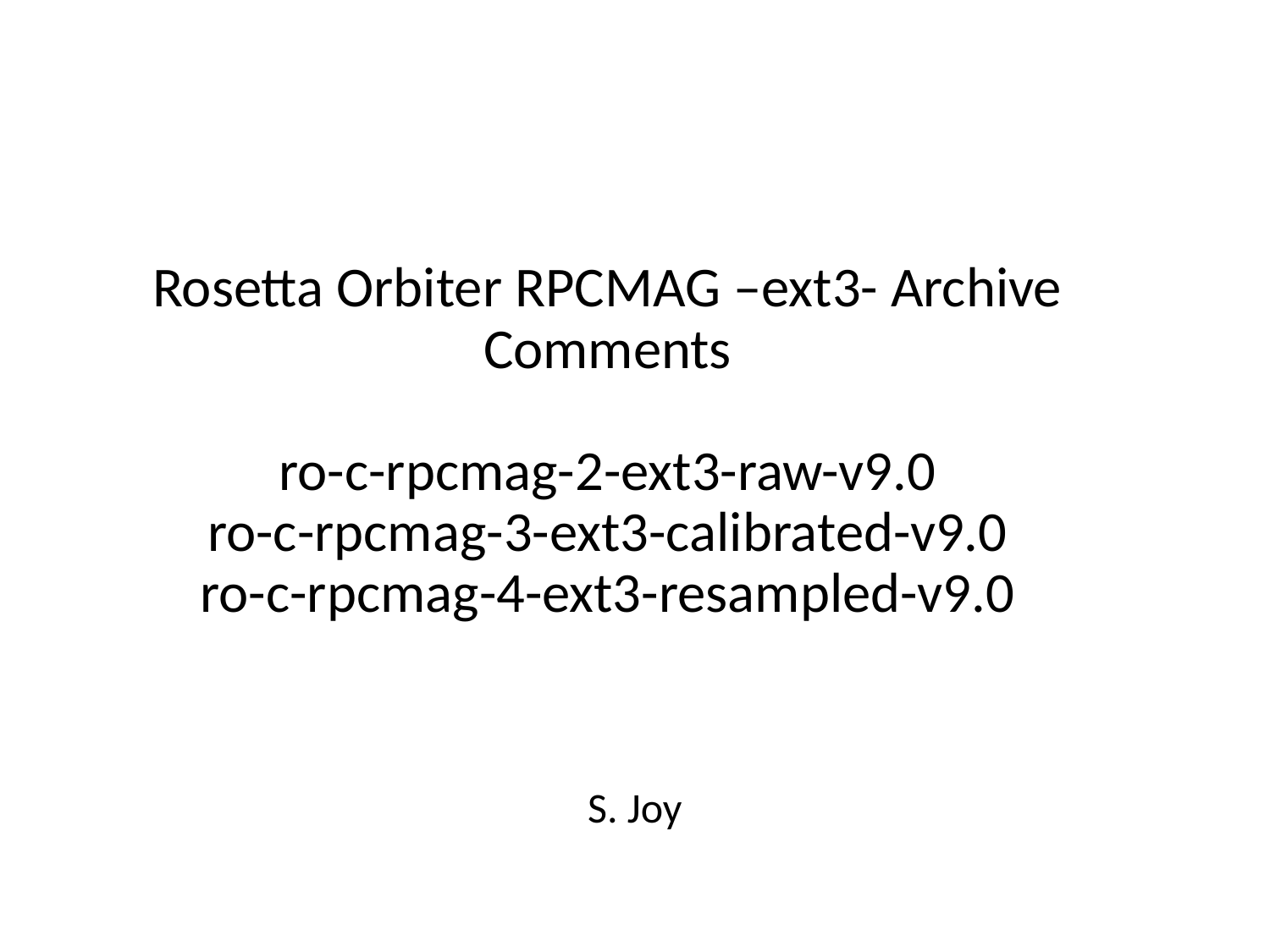

# Rosetta Orbiter RPCMAG –ext3- Archive Comments ro-c-rpcmag-2-ext3-raw-v9.0 ro-c-rpcmag-3-ext3-calibrated-v9.0 ro-c-rpcmag-4-ext3-resampled-v9.0
S. Joy